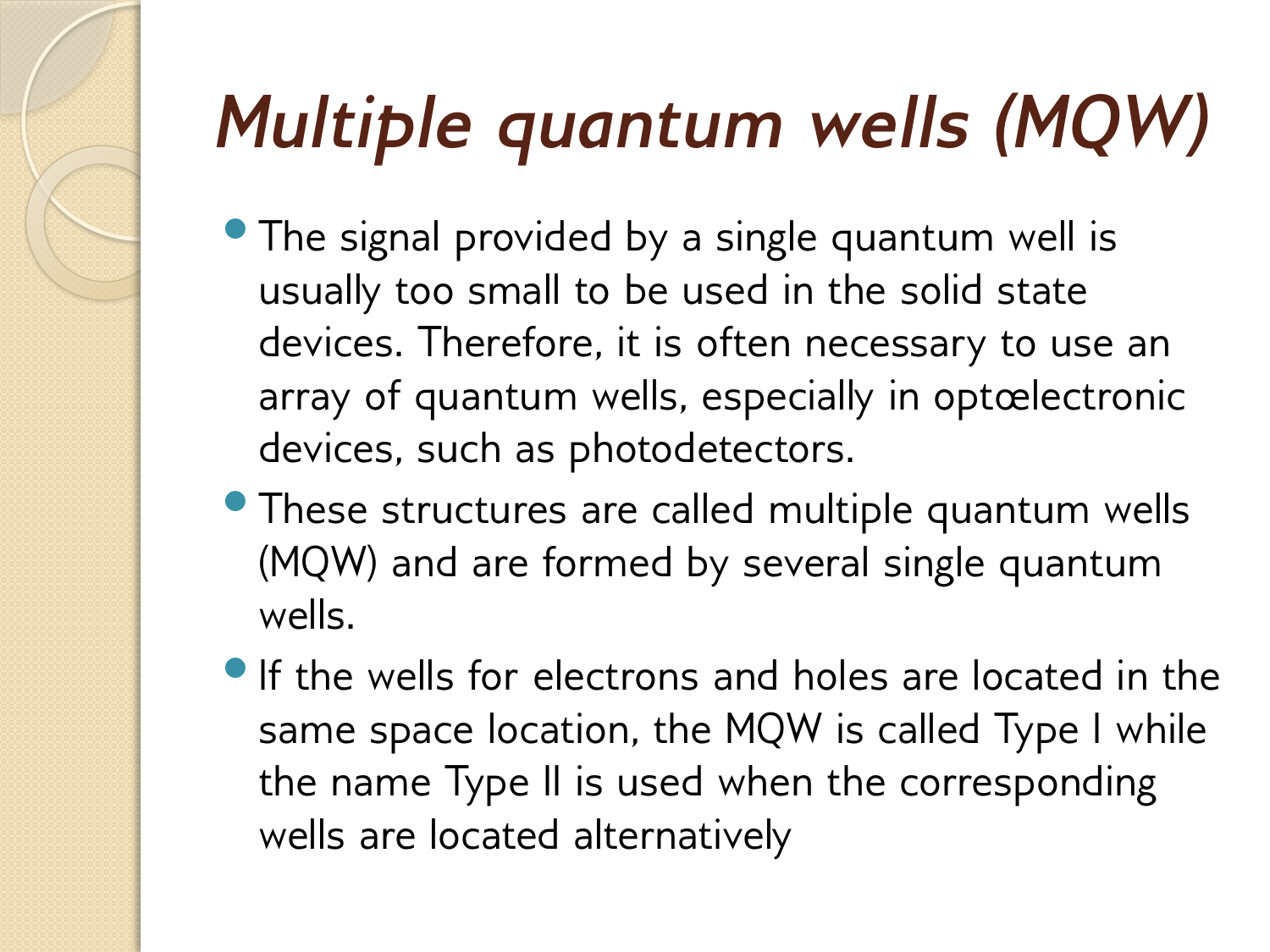

# Multiple quantum wells (MQW)
The signal provided by a single quantum well is usually too small to be used in the solid state devices. Therefore, it is often necessary to use an array of quantum wells, especially in optoelectronic devices, such as photodetectors.
These structures are called multiple quantum wells (MQW) and are formed by several single quantum wells.
If the wells for electrons and holes are located in the same space location, the MQW is called Type I while the name Type II is used when the corresponding wells are located alternatively